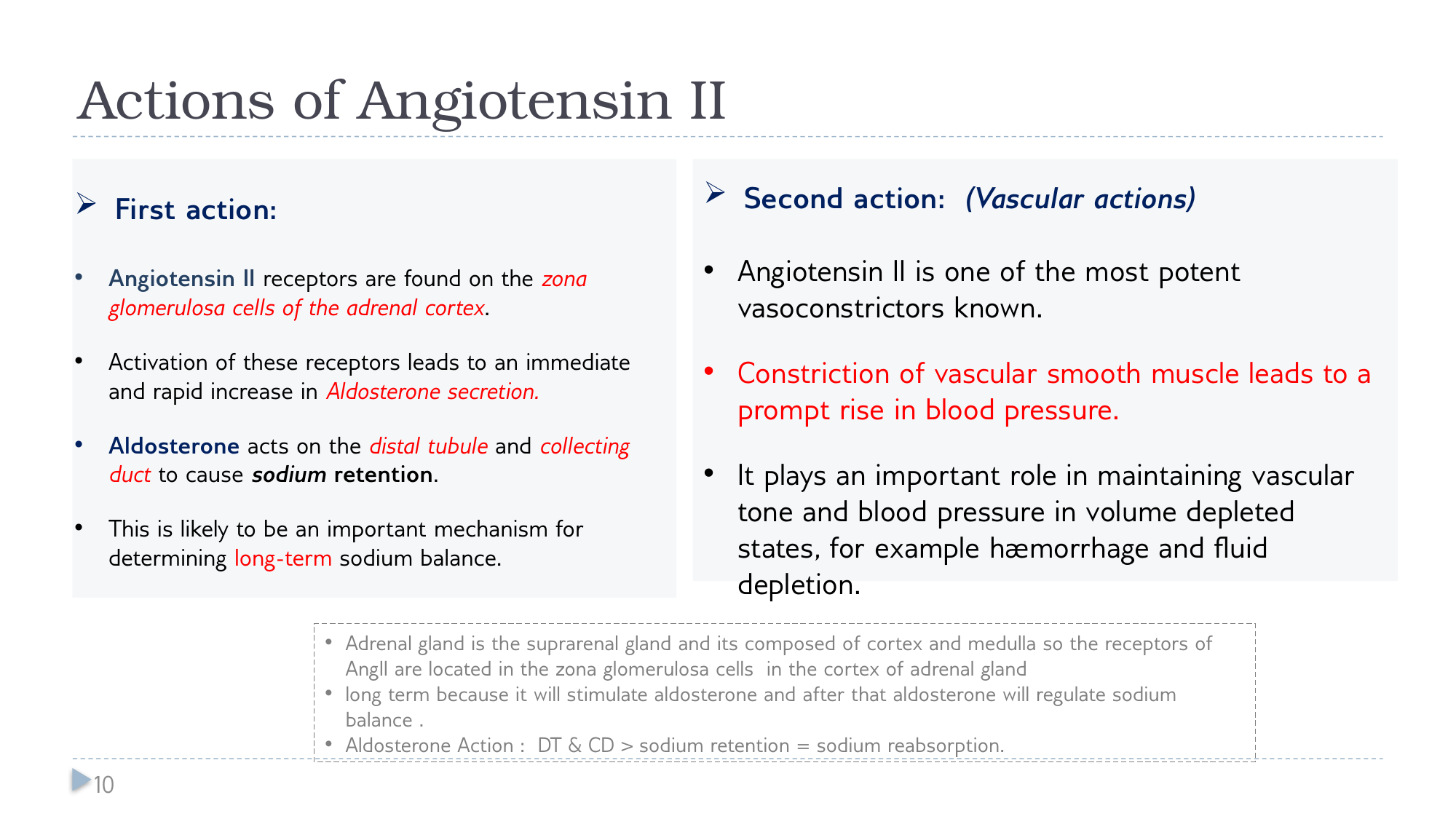

Actions of Angiotensin II

Second action:  (Vascular actions)

Angiotensin II is one of the most potent vasoconstrictors known.

Constriction of vascular smooth muscle leads to a prompt rise in blood pressure.

It plays an important role in maintaining vascular tone and blood pressure in volume depleted states, for example haemorrhage and fluid depletion.

First action:

Angiotensin II receptors are found on the zona glomerulosa cells of the adrenal cortex.

Activation of these receptors leads to an immediate and rapid increase in Aldosterone secretion.

Aldosterone acts on the distal tubule and collecting duct to cause sodium retention.

This is likely to be an important mechanism for determining long-term sodium balance.

Adrenal gland is the suprarenal gland and its composed of cortex and medulla so the receptors of AngII are located in the zona glomerulosa cells  in the cortex of adrenal gland
long term because it will stimulate aldosterone and after that aldosterone will regulate sodium balance .
Aldosterone Action :  DT & CD > sodium retention = sodium reabsorption.
10